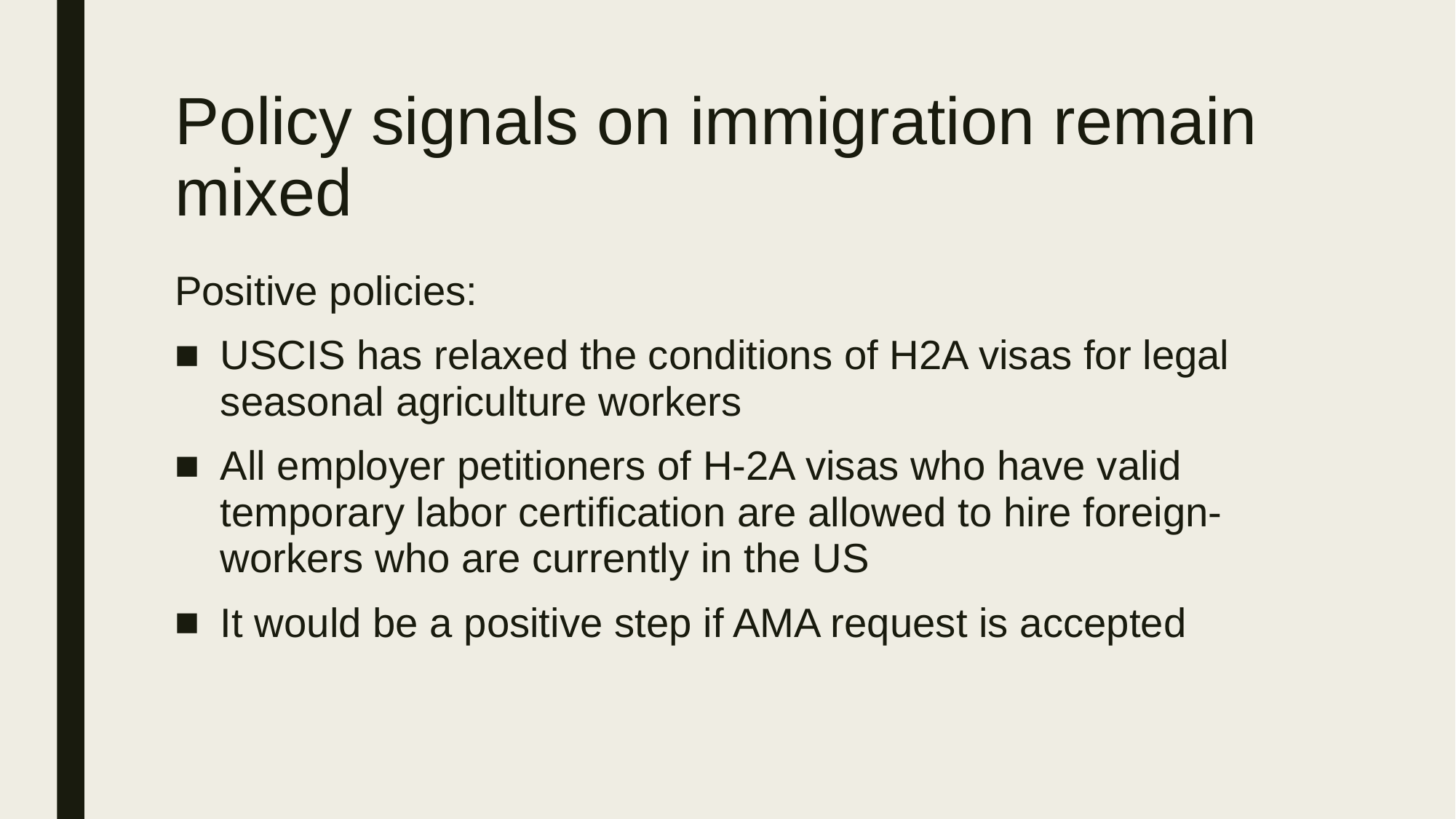

# Policy signals on immigration remain mixed
Positive policies:
USCIS has relaxed the conditions of H2A visas for legal seasonal agriculture workers
All employer petitioners of H-2A visas who have valid temporary labor certification are allowed to hire foreign-workers who are currently in the US
It would be a positive step if AMA request is accepted